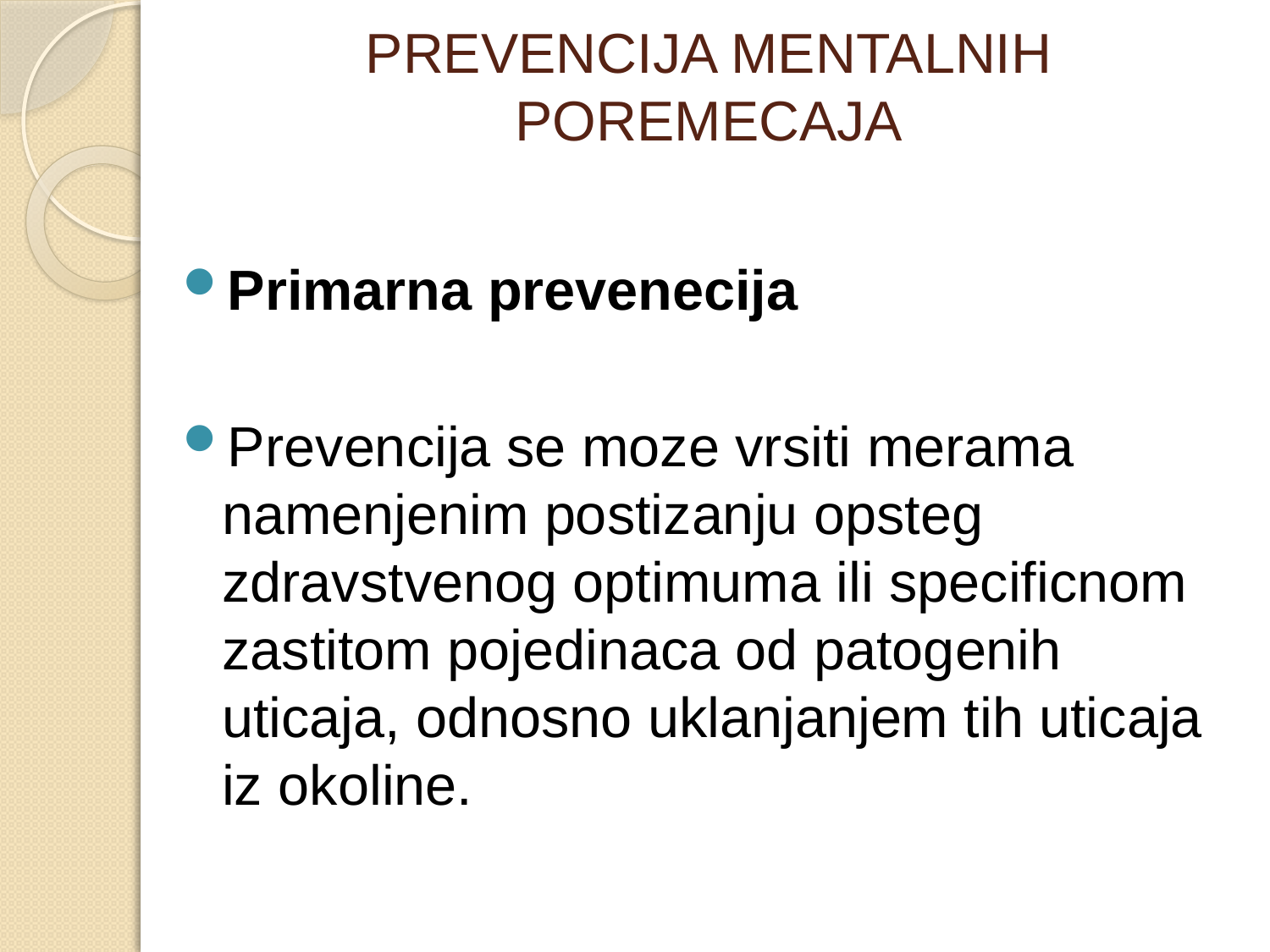

# PREVENCIJA MENTALNIH POREMECAJA

Primarna prevenecija

Prevencija se moze vrsiti merama namenjenim postizanju opsteg zdravstvenog optimuma ili specificnom zastitom pojedinaca od patogenih uticaja, odnosno uklanjanjem tih uticaja iz okoline.